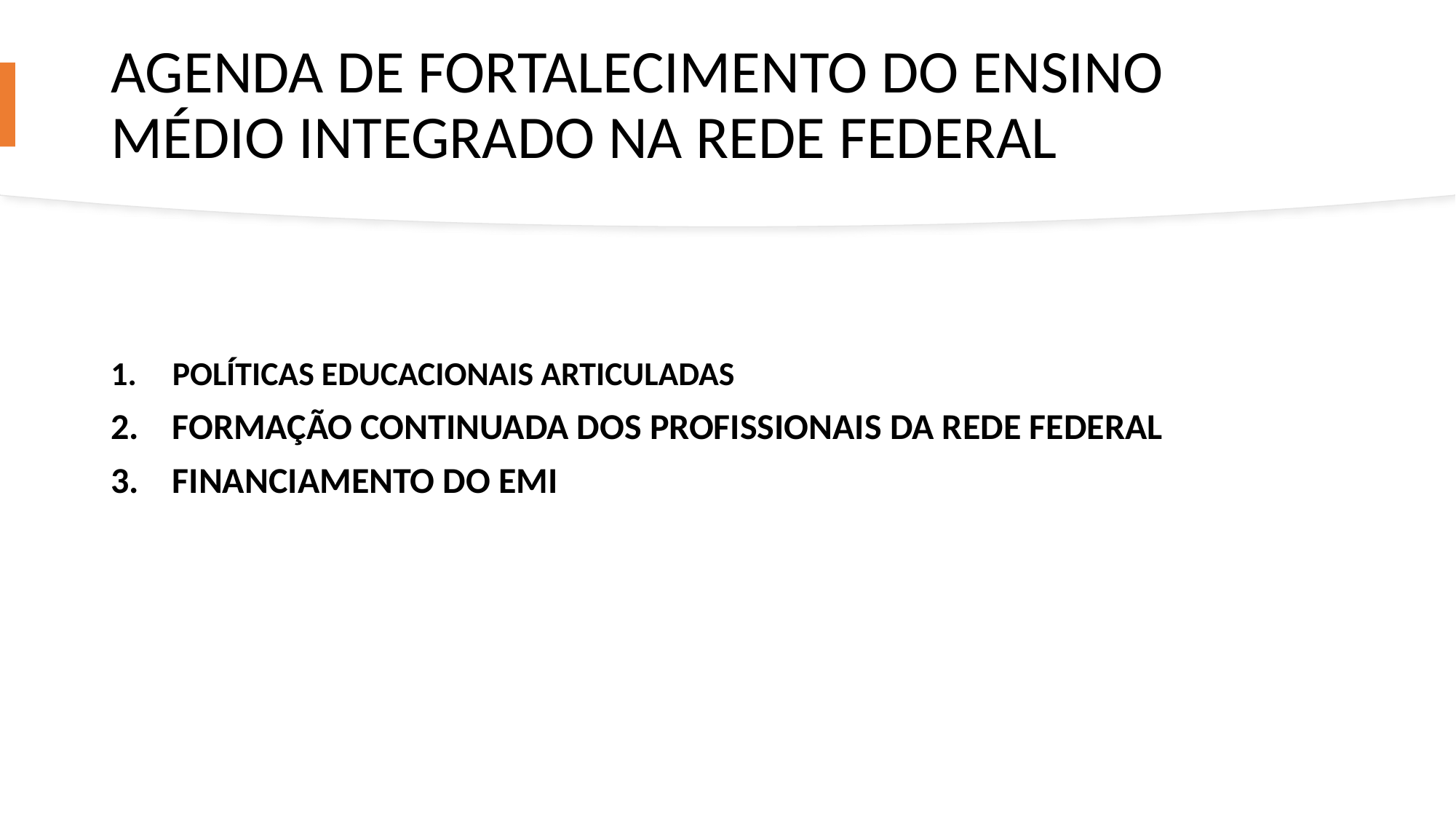

# AGENDA DE FORTALECIMENTO DO ENSINO MÉDIO INTEGRADO NA REDE FEDERAL

POLÍTICAS EDUCACIONAIS ARTICULADAS
FORMAÇÃO CONTINUADA DOS PROFISSIONAIS DA REDE FEDERAL
FINANCIAMENTO DO EMI